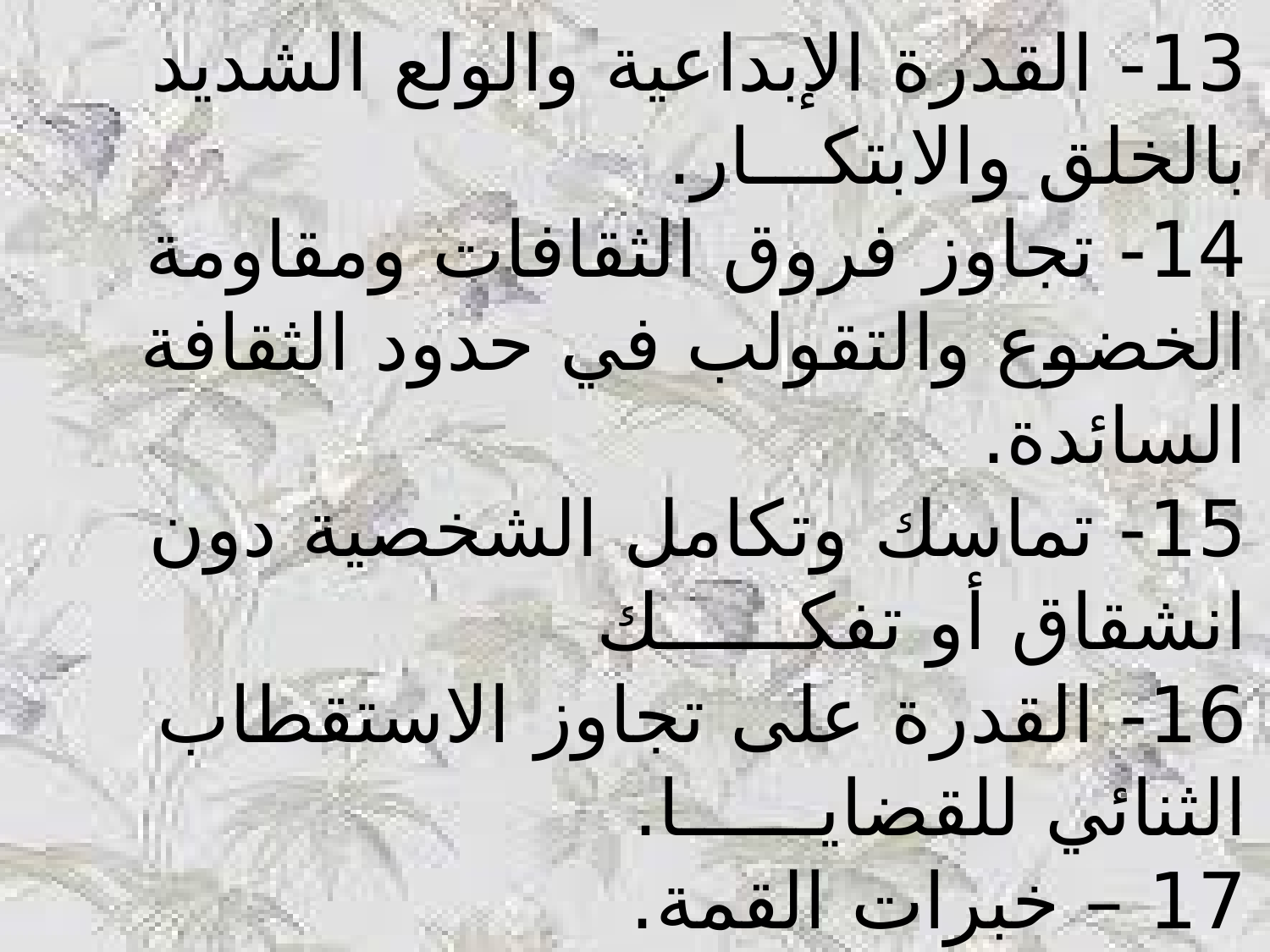

13- القدرة الإبداعية والولع الشديد بالخلق والابتكـــار.
14- تجاوز فروق الثقافات ومقاومة الخضوع والتقولب في حدود الثقافة السائدة.
15- تماسك وتكامل الشخصية دون انشقاق أو تفكــــــك  
16- القدرة على تجاوز الاستقطاب الثنائي للقضايــــــا. 
17 – خبرات القمة.